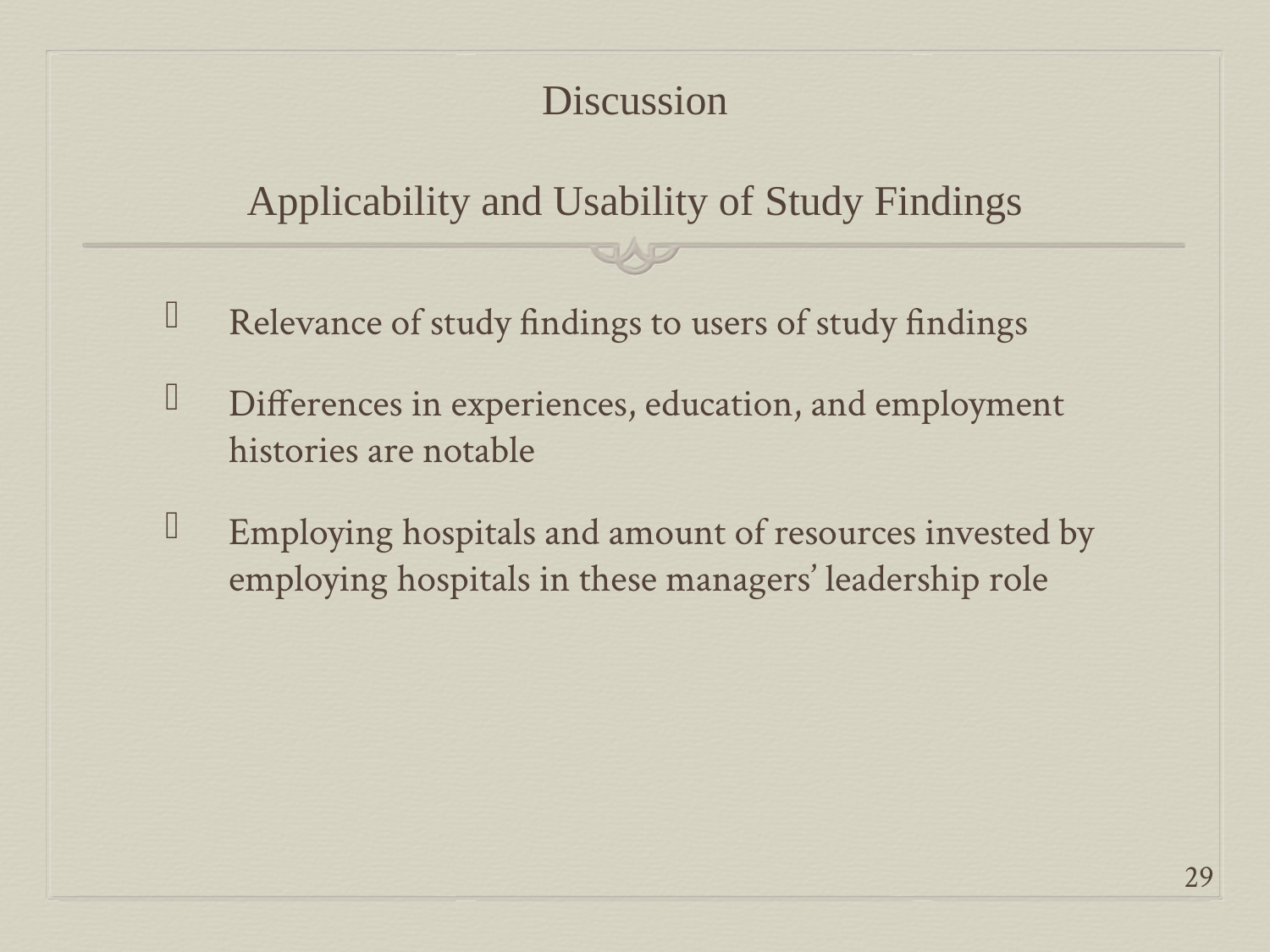

# Discussion Applicability and Usability of Study Findings
Relevance of study findings to users of study findings
Differences in experiences, education, and employment histories are notable
Employing hospitals and amount of resources invested by employing hospitals in these managers’ leadership role
29